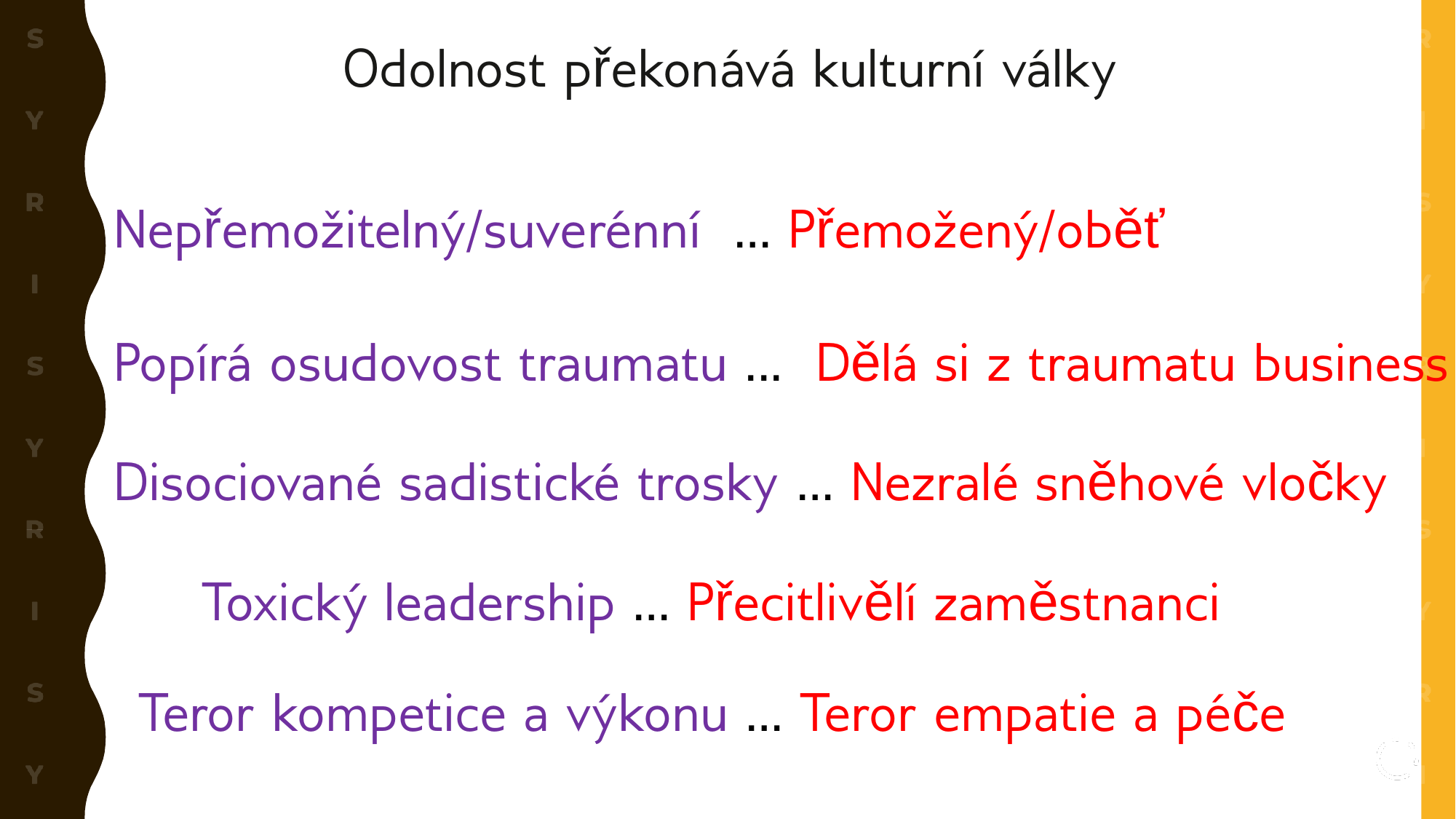

Odolnost překonává kulturní války
Nepřemožitelný/suverénní  … Přemožený/oběť
Popírá osudovost traumatu ...  Dělá si z traumatu business
Disociované sadistické trosky … Nezralé sněhové vločky
Toxický leadership … Přecitlivělí zaměstnanci
Teror kompetice a výkonu … Teror empatie a péče